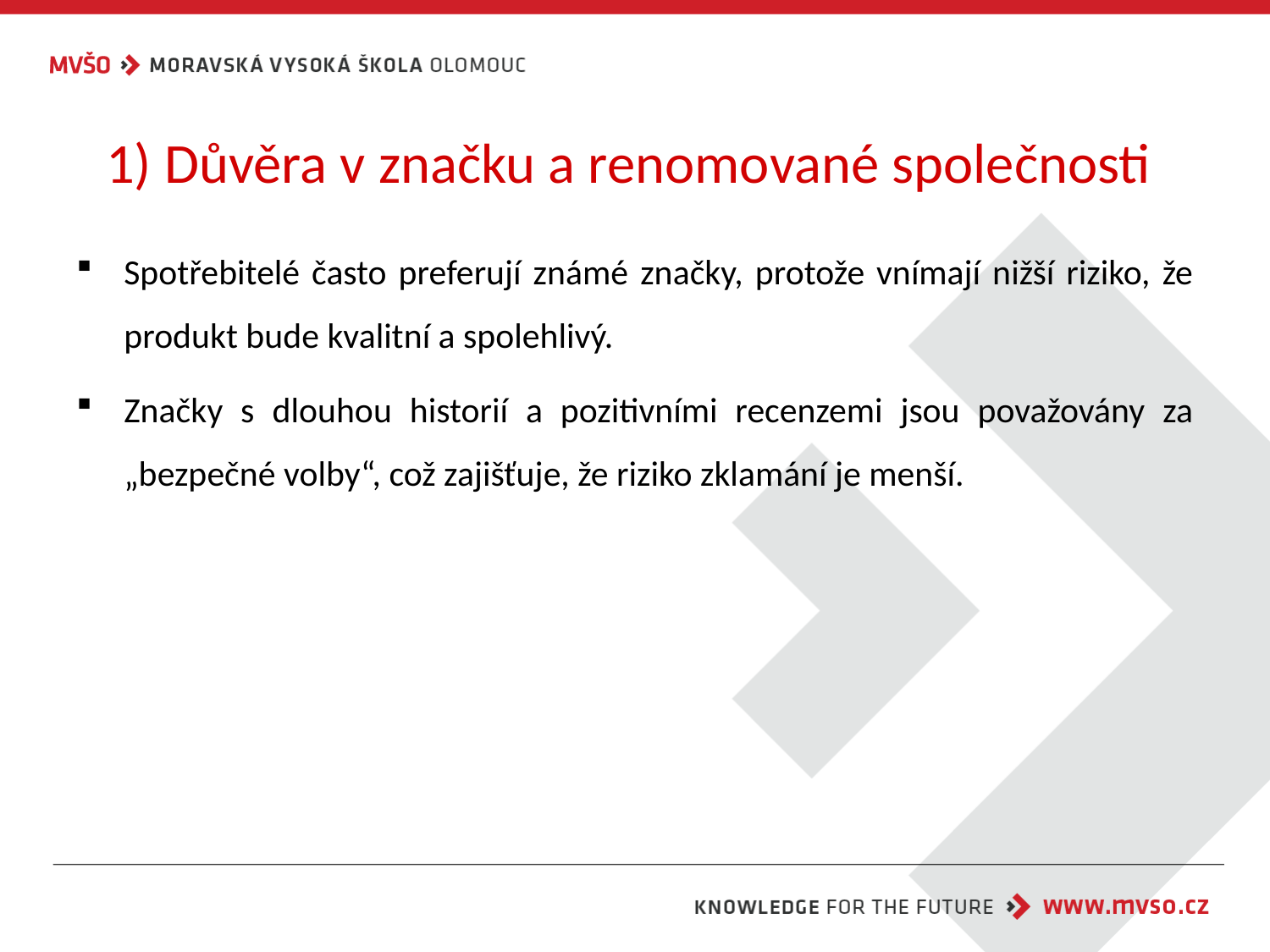

# 1) Důvěra v značku a renomované společnosti
Spotřebitelé často preferují známé značky, protože vnímají nižší riziko, že produkt bude kvalitní a spolehlivý.
Značky s dlouhou historií a pozitivními recenzemi jsou považovány za „bezpečné volby“, což zajišťuje, že riziko zklamání je menší.